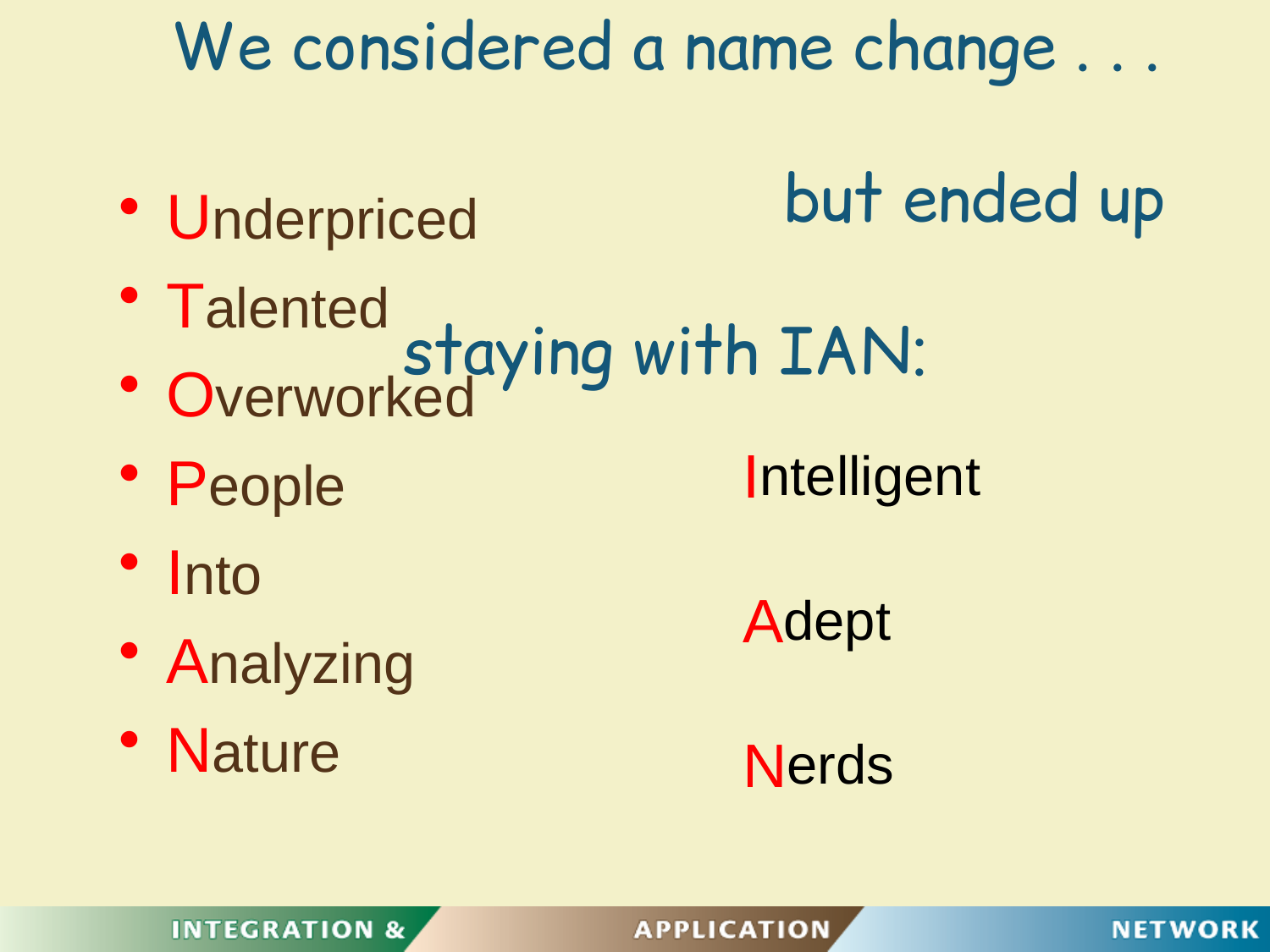

# We considered a name change . . . but ended up staying with IAN:
Underpriced
Talented
Overworked
People
Into
Analyzing
Nature

Intelligent
Adept
Nerds